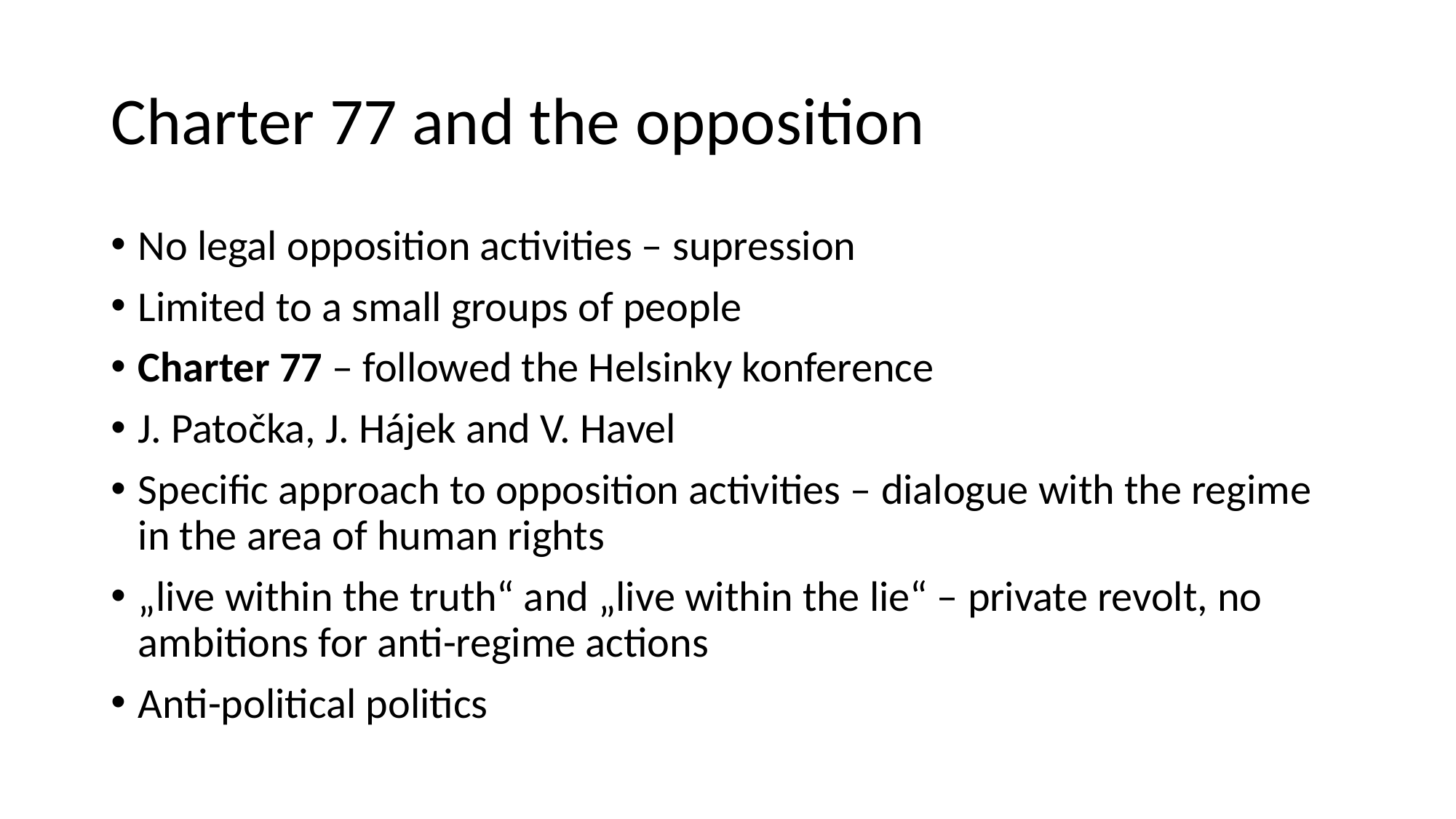

# Charter 77 and the opposition
No legal opposition activities – supression
Limited to a small groups of people
Charter 77 – followed the Helsinky konference
J. Patočka, J. Hájek and V. Havel
Specific approach to opposition activities – dialogue with the regime in the area of human rights
„live within the truth“ and „live within the lie“ – private revolt, no ambitions for anti-regime actions
Anti-political politics